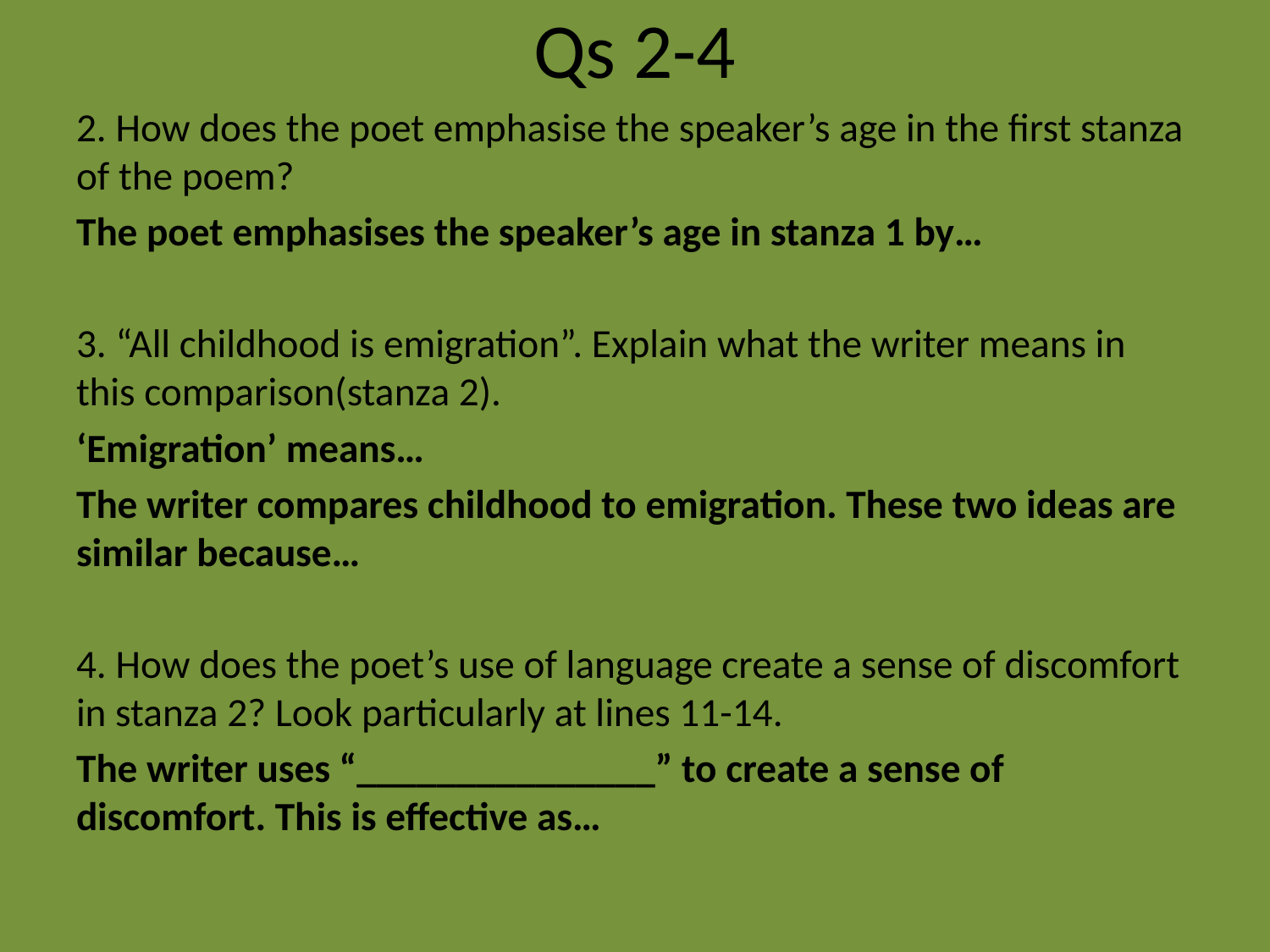

# Qs 2-4
2. How does the poet emphasise the speaker’s age in the first stanza of the poem?
The poet emphasises the speaker’s age in stanza 1 by…

3. “All childhood is emigration”. Explain what the writer means in this comparison(stanza 2).
‘Emigration’ means…
The writer compares childhood to emigration. These two ideas are similar because…

4. How does the poet’s use of language create a sense of discomfort in stanza 2? Look particularly at lines 11-14.
The writer uses “_______________” to create a sense of discomfort. This is effective as…